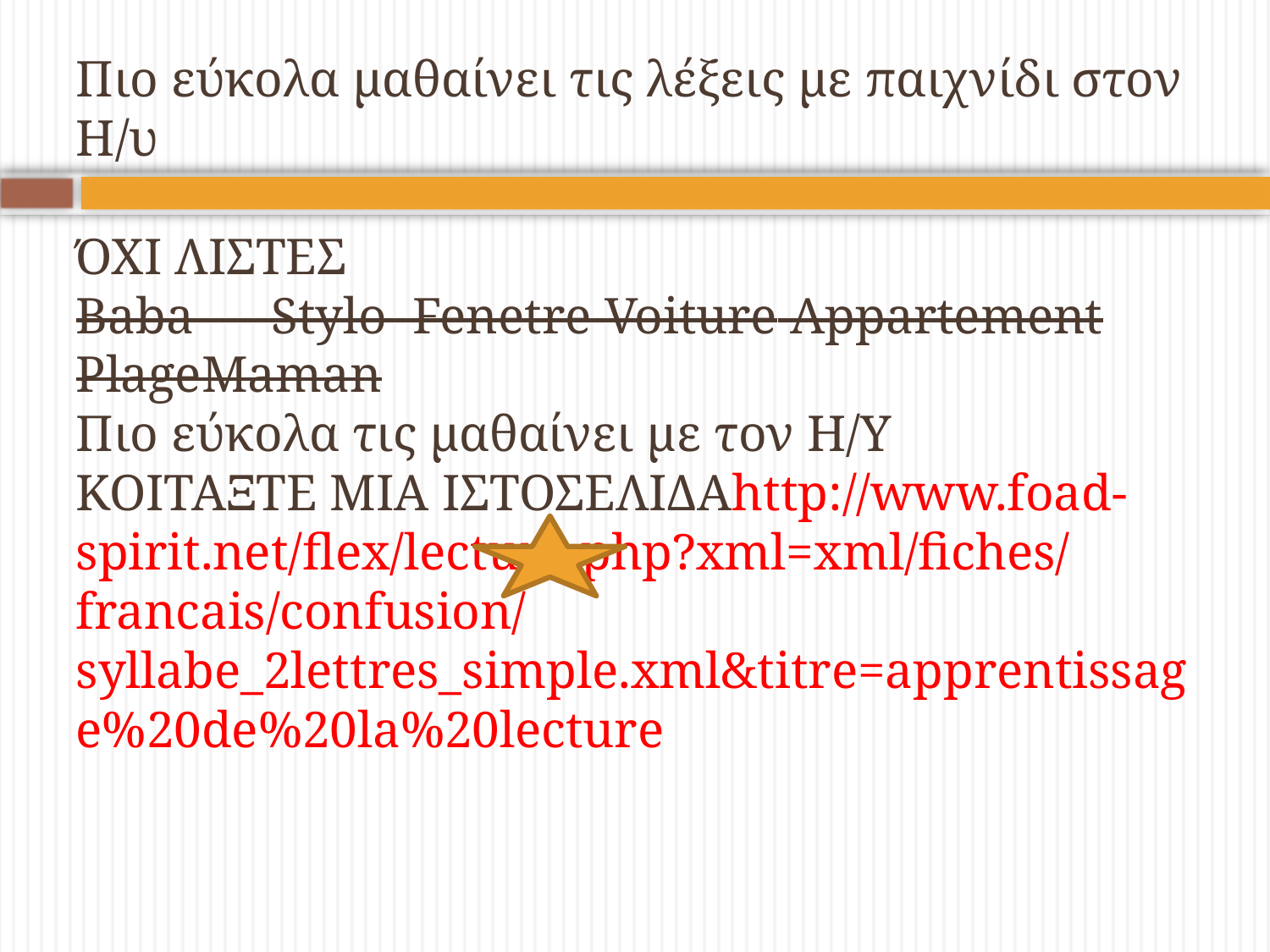

# Πιο εύκολα μαθαίνει τις λέξεις με παιχνίδι στον Η/υ ΌΧΙ ΛΙΣΤΕΣ Baba      Stylo  Fenetre Voiture Appartement PlageMaman Πιο εύκολα τις μαθαίνει με τον Η/Υ  ΚΟΙΤΑΞΤΕ ΜΙΑ ΙΣΤΟΣΕΛΙΔΑhttp://www.foad-spirit.net/flex/lecture.php?xml=xml/fiches/francais/confusion/syllabe_2lettres_simple.xml&titre=apprentissage%20de%20la%20lecture